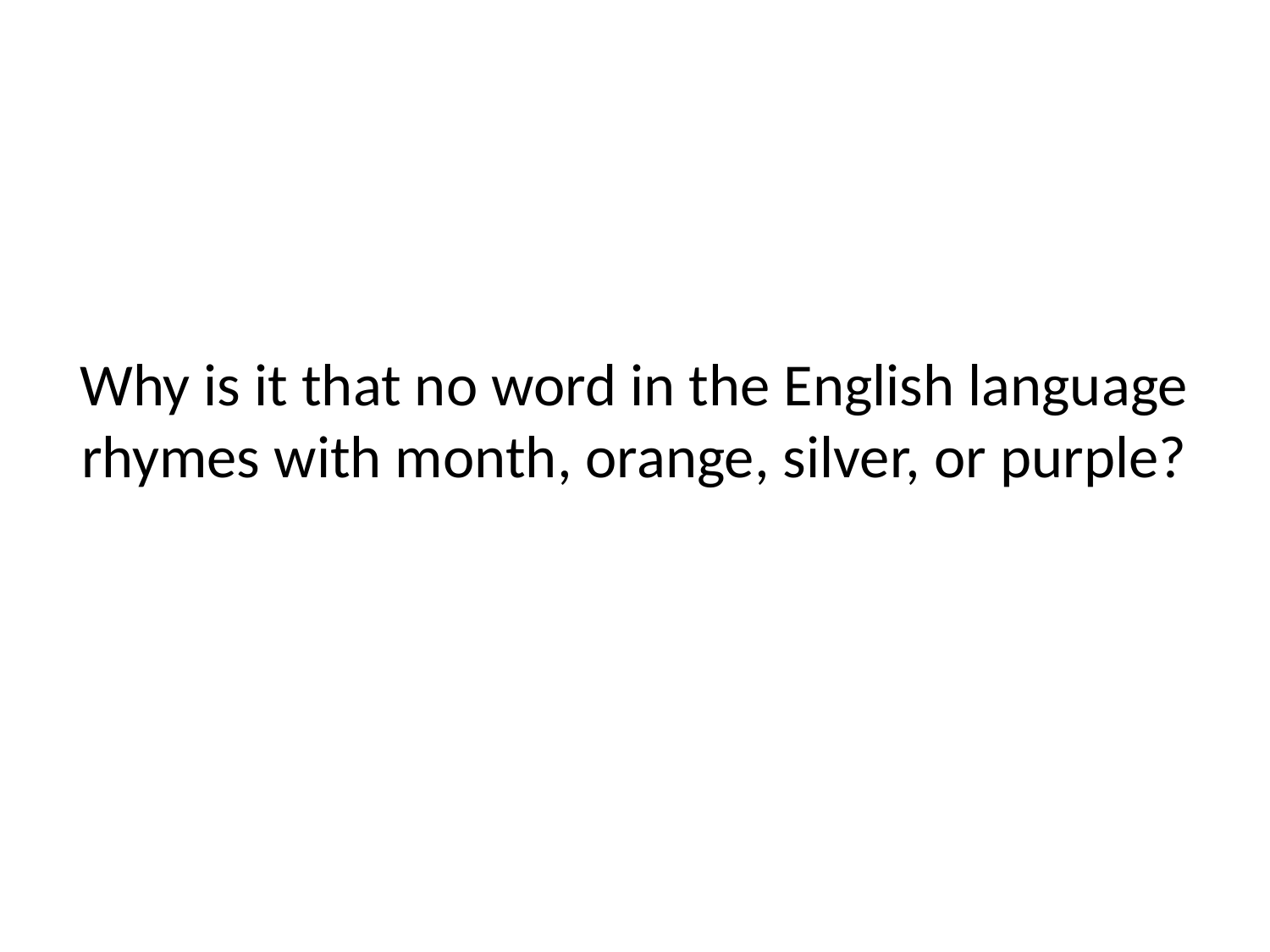

# Why is it that no word in the English language rhymes with month, orange, silver, or purple?